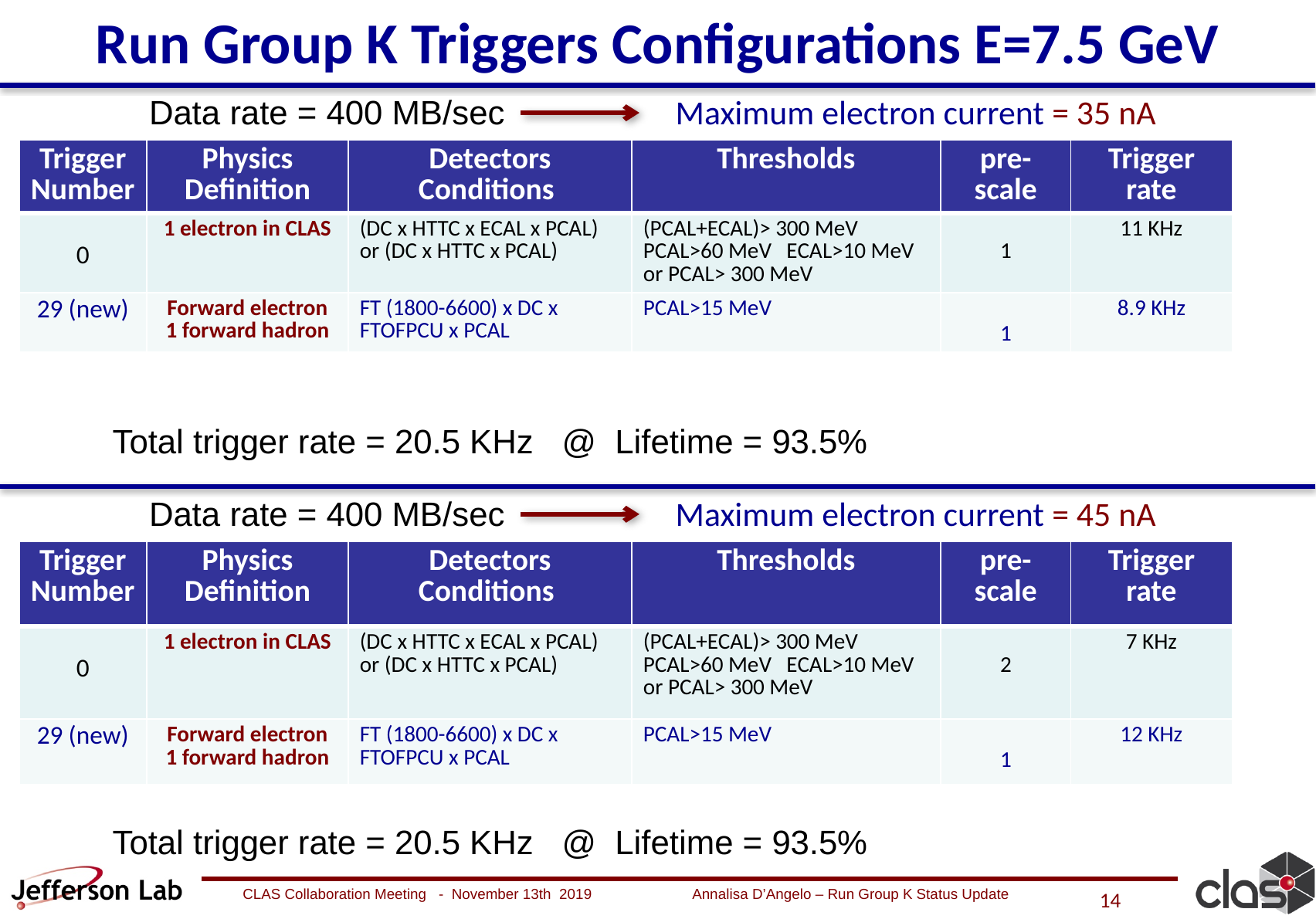

Run Group K Triggers Configurations E=7.5 GeV
Data rate = 400 MB/sec                  Maximum electron current = 35 nA
| Trigger Number | Physics Definition | Detectors Conditions | Thresholds | pre-scale | Trigger rate |
| --- | --- | --- | --- | --- | --- |
| 0 | 1 electron in CLAS | (DC x HTTC x ECAL x PCAL) or (DC x HTTC x PCAL) | (PCAL+ECAL)> 300 MeV PCAL>60 MeV ECAL>10 MeV or PCAL> 300 MeV | 1 | 11 KHz |
| 29 (new) | Forward electron 1 forward hadron | FT (1800-6600) x DC x FTOFPCU x PCAL | PCAL>15 MeV | 1 | 8.9 KHz |
Total trigger rate = 20.5 KHz   @  Lifetime = 93.5%
Data rate = 400 MB/sec                  Maximum electron current = 45 nA
| Trigger Number | Physics Definition | Detectors Conditions | Thresholds | pre-scale | Trigger rate |
| --- | --- | --- | --- | --- | --- |
| 0 | 1 electron in CLAS | (DC x HTTC x ECAL x PCAL) or (DC x HTTC x PCAL) | (PCAL+ECAL)> 300 MeV PCAL>60 MeV ECAL>10 MeV or PCAL> 300 MeV | 2 | 7 KHz |
| 29 (new) | Forward electron 1 forward hadron | FT (1800-6600) x DC x FTOFPCU x PCAL | PCAL>15 MeV | 1 | 12 KHz |
Total trigger rate = 20.5 KHz   @  Lifetime = 93.5%
CLAS Collaboration Meeting   -  November 13th  2019                         Annalisa D’Angelo – Run Group K Status Update
14